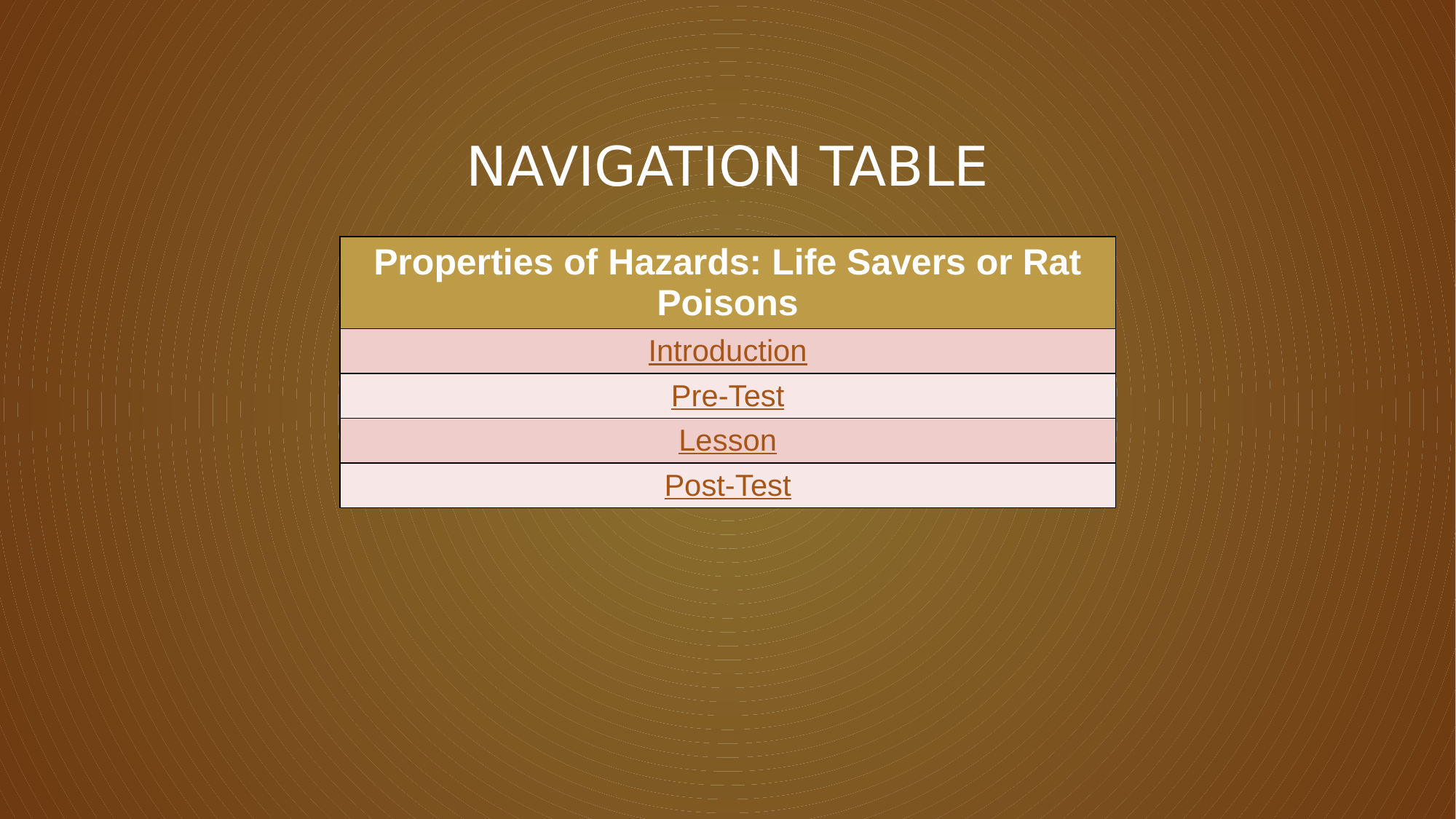

# NAVIGATION TABLE
| Properties of Hazards: Life Savers or Rat Poisons |
| --- |
| Introduction |
| Pre-Test |
| Lesson |
| Post-Test |